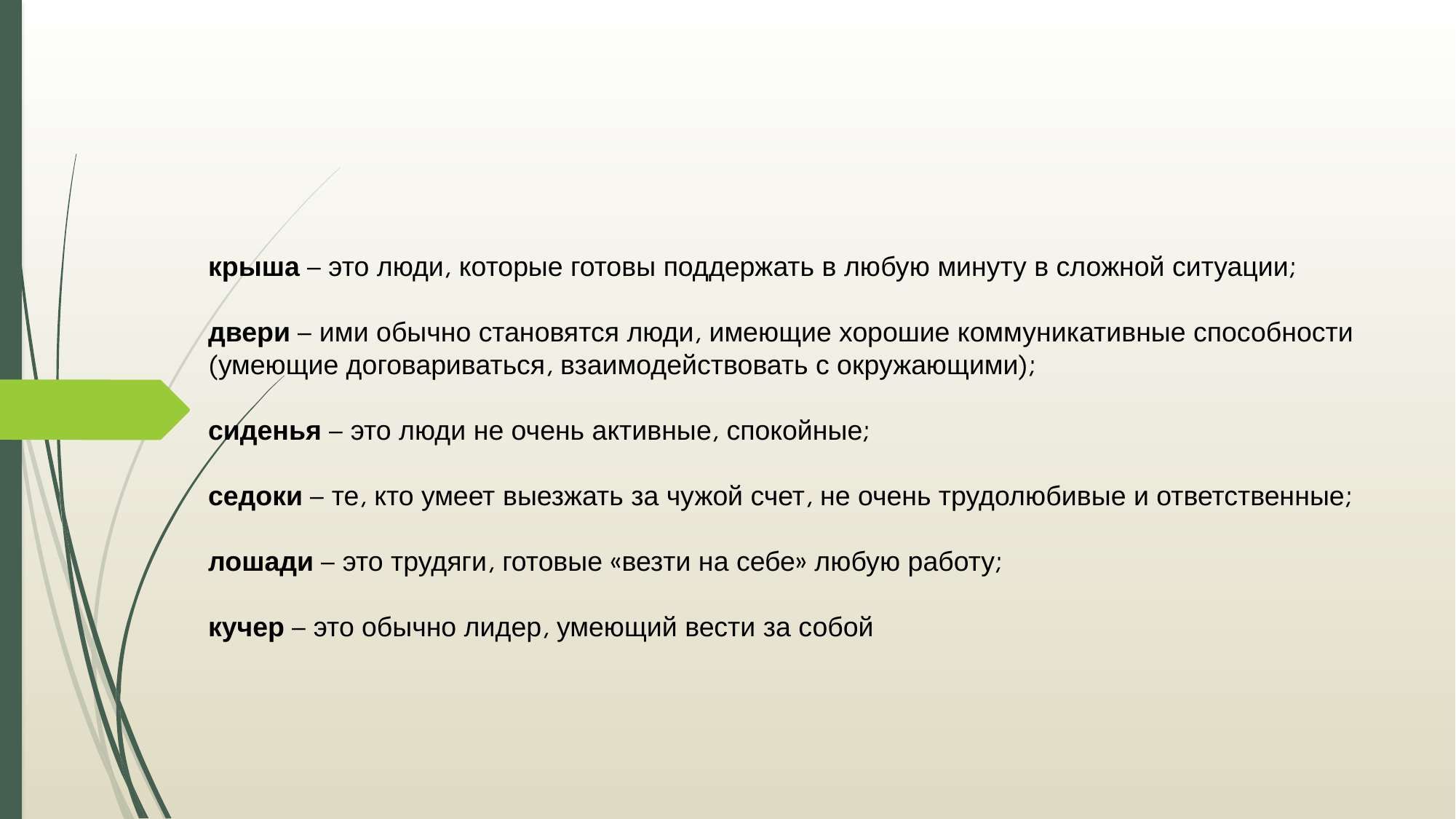

# крыша – это люди, которые готовы поддержать в любую минуту в сложной ситуации; двери – ими обычно становятся люди, имеющие хорошие комму­никативные способности (умеющие договариваться, взаимодействовать с окружающими); сиденья – это люди не очень активные, спокойные; седоки – те, кто умеет выезжать за чужой счет, не очень трудолю­бивые и ответственные; лошади – это трудяги, готовые «везти на себе» любую работу; кучер – это обычно лидер, умеющий вести за собой